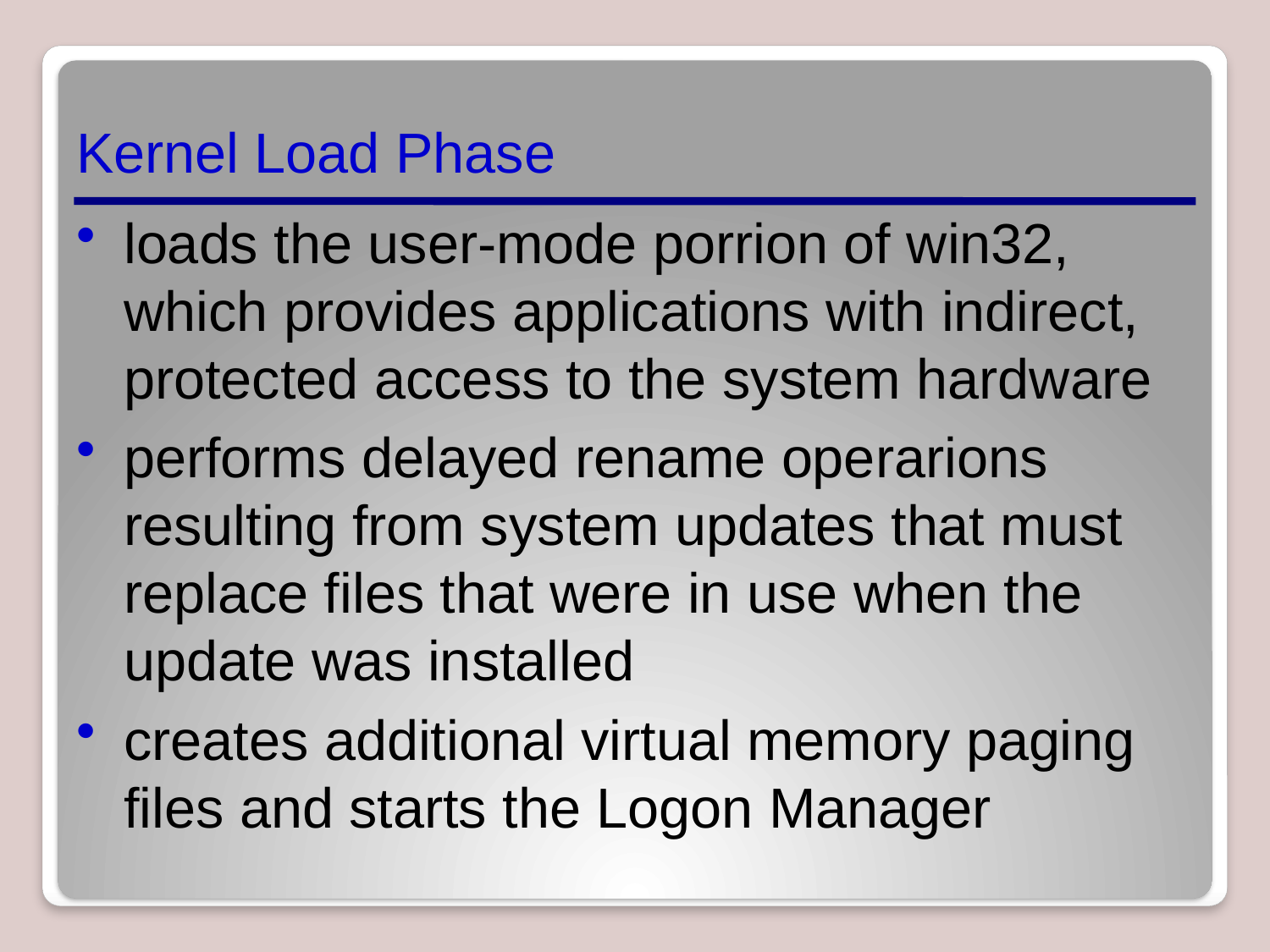

# Kernel Load Phase
loads the user-mode porrion of win32, which provides applications with indirect, protected access to the system hardware
performs delayed rename operarions resulting from system updates that must replace files that were in use when the update was installed
creates additional virtual memory paging files and starts the Logon Manager